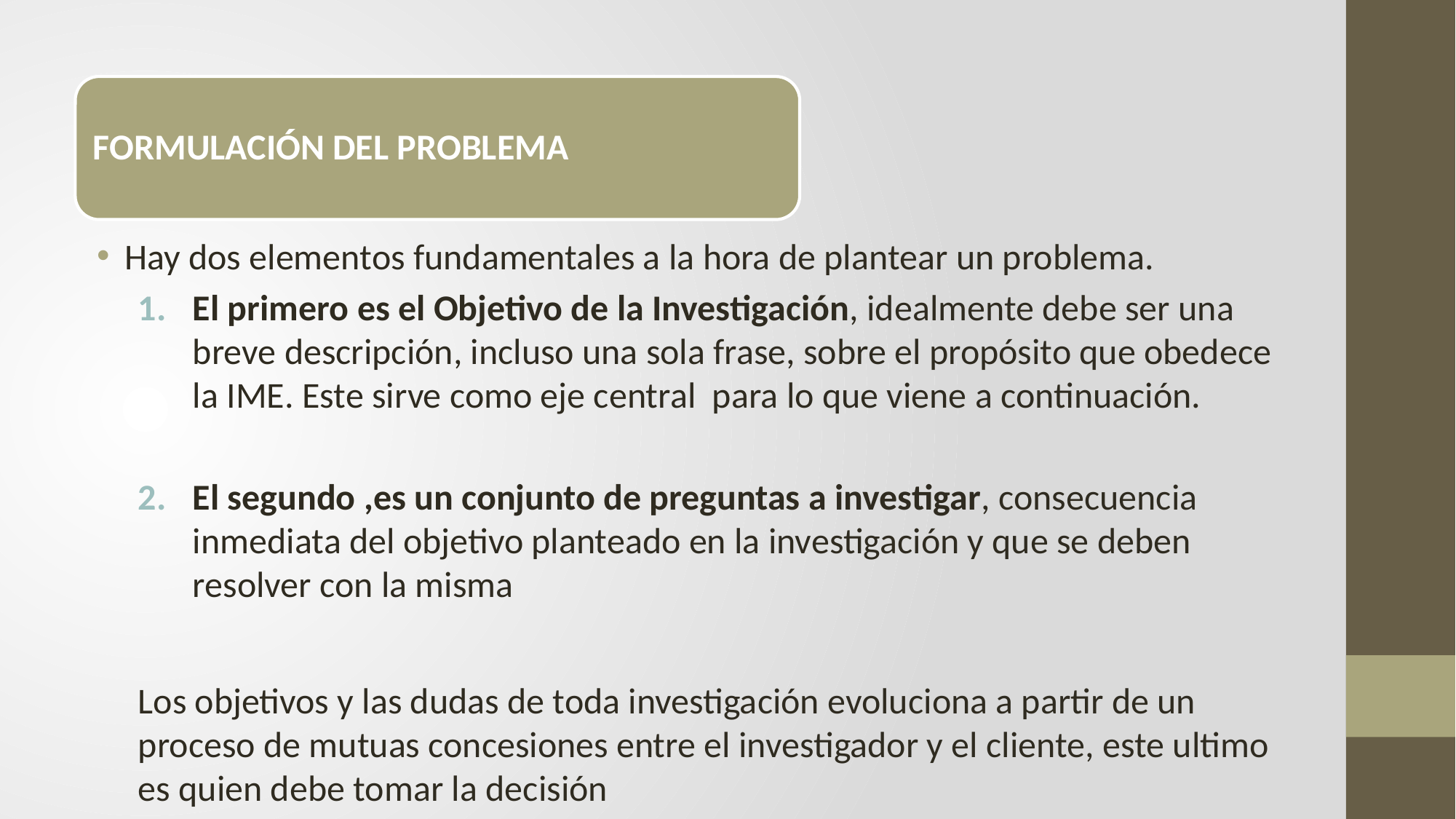

FORMULACIÓN DEL PROBLEMA
Hay dos elementos fundamentales a la hora de plantear un problema.
El primero es el Objetivo de la Investigación, idealmente debe ser una breve descripción, incluso una sola frase, sobre el propósito que obedece la IME. Este sirve como eje central  para lo que viene a continuación.

El segundo ,es un conjunto de preguntas a investigar, consecuencia inmediata del objetivo planteado en la investigación y que se deben resolver con la misma

Los objetivos y las dudas de toda investigación evoluciona a partir de un proceso de mutuas concesiones entre el investigador y el cliente, este ultimo es quien debe tomar la decisión